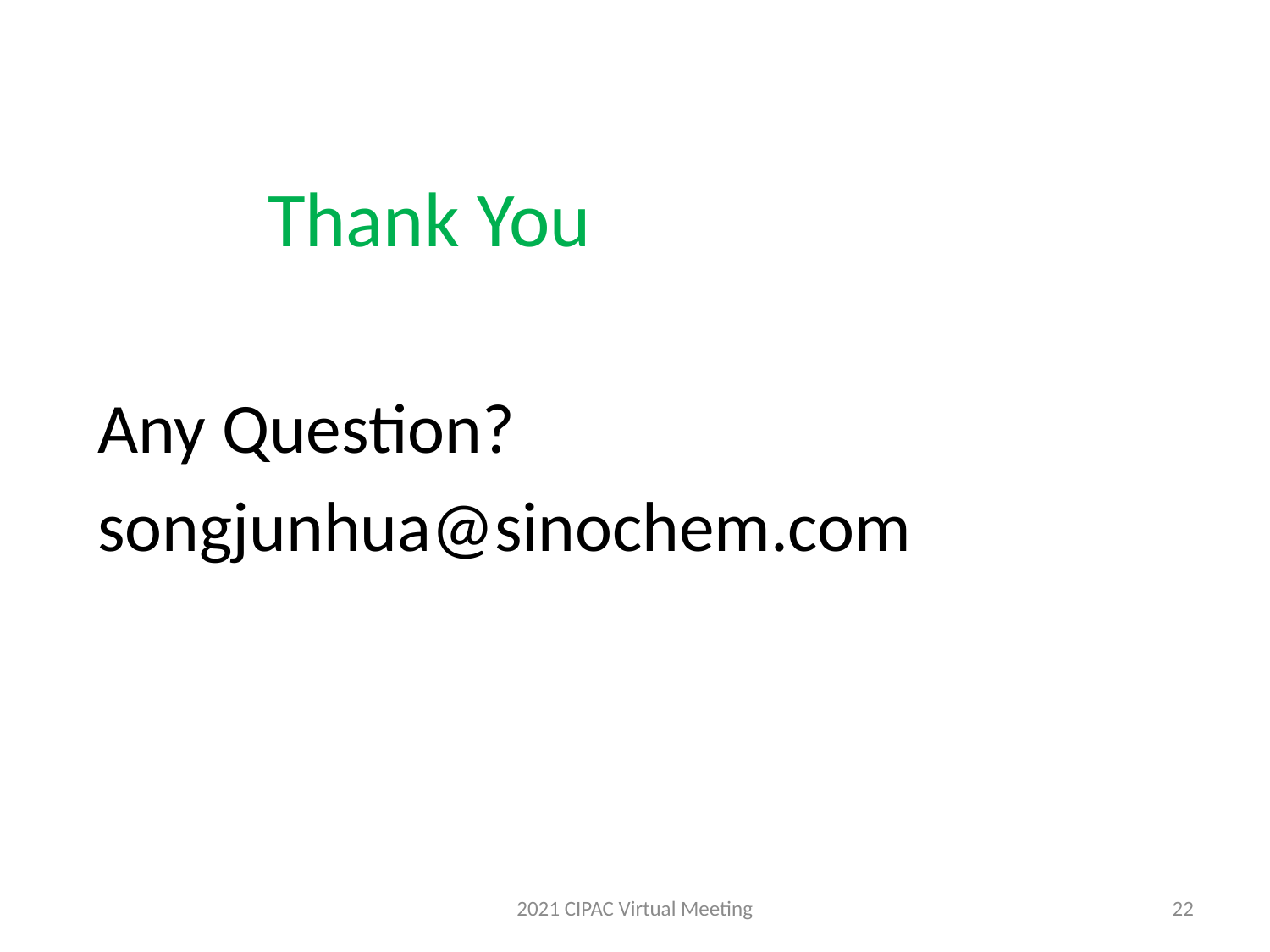

# Thank You
Any Question?
songjunhua@sinochem.com
2021 CIPAC Virtual Meeting
22